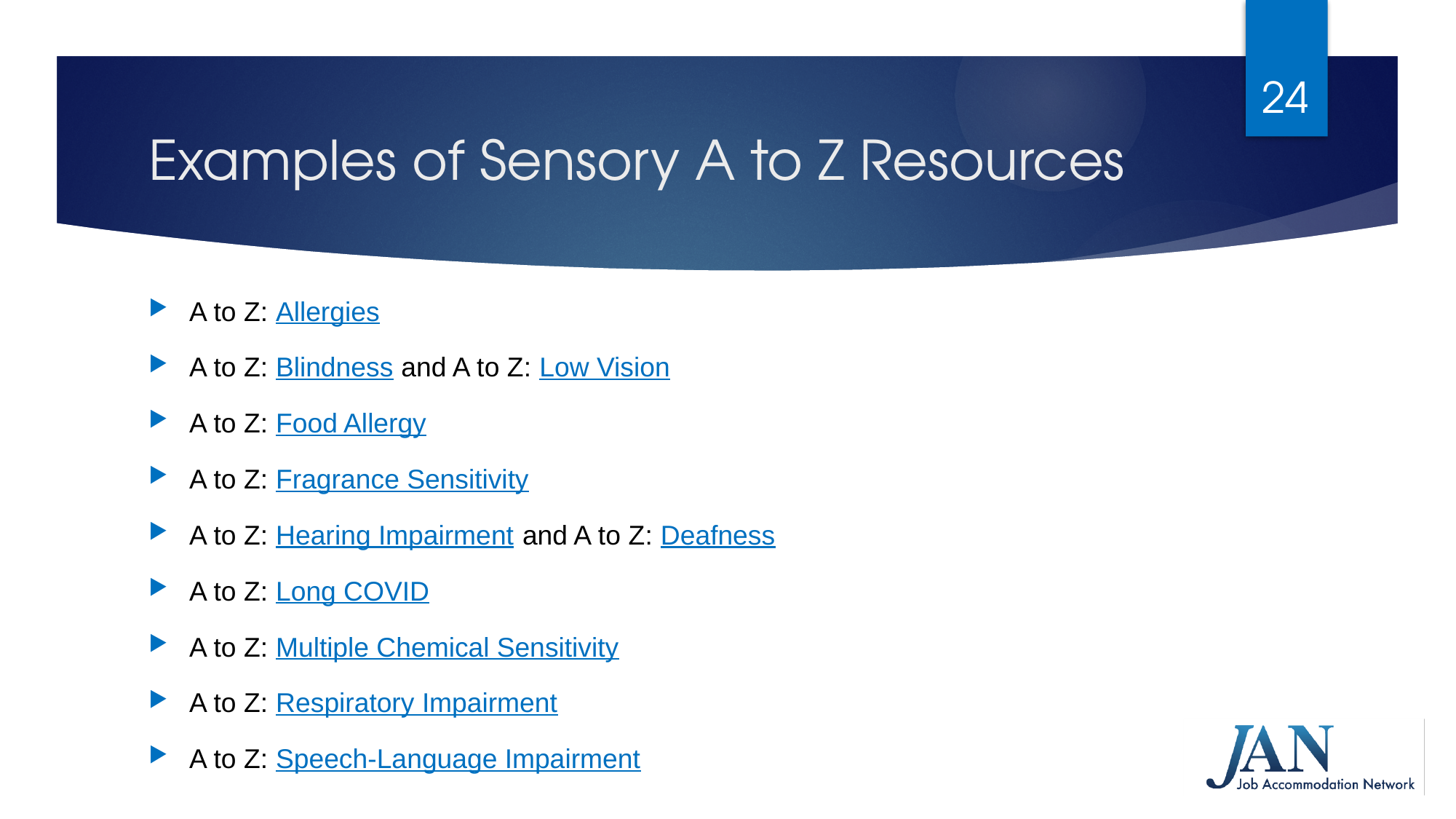

24
# Examples of Sensory A to Z Resources
A to Z: Allergies
A to Z: Blindness and A to Z: Low Vision
A to Z: Food Allergy
A to Z: Fragrance Sensitivity
A to Z: Hearing Impairment and A to Z: Deafness
A to Z: Long COVID
A to Z: Multiple Chemical Sensitivity
A to Z: Respiratory Impairment
A to Z: Speech-Language Impairment